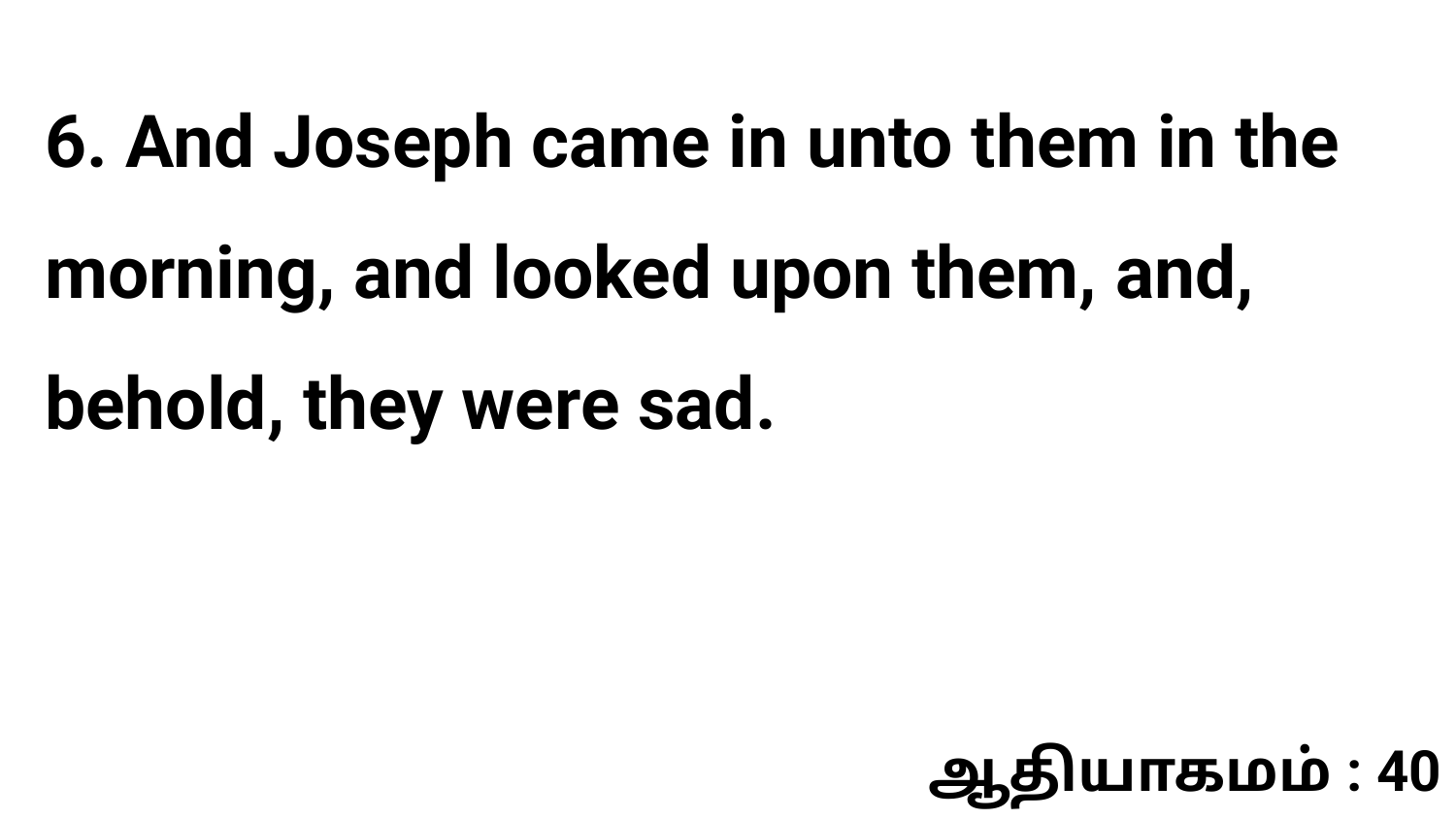

6. And Joseph came in unto them in the morning, and looked upon them, and, behold, they were sad.
ஆதியாகமம் : 40